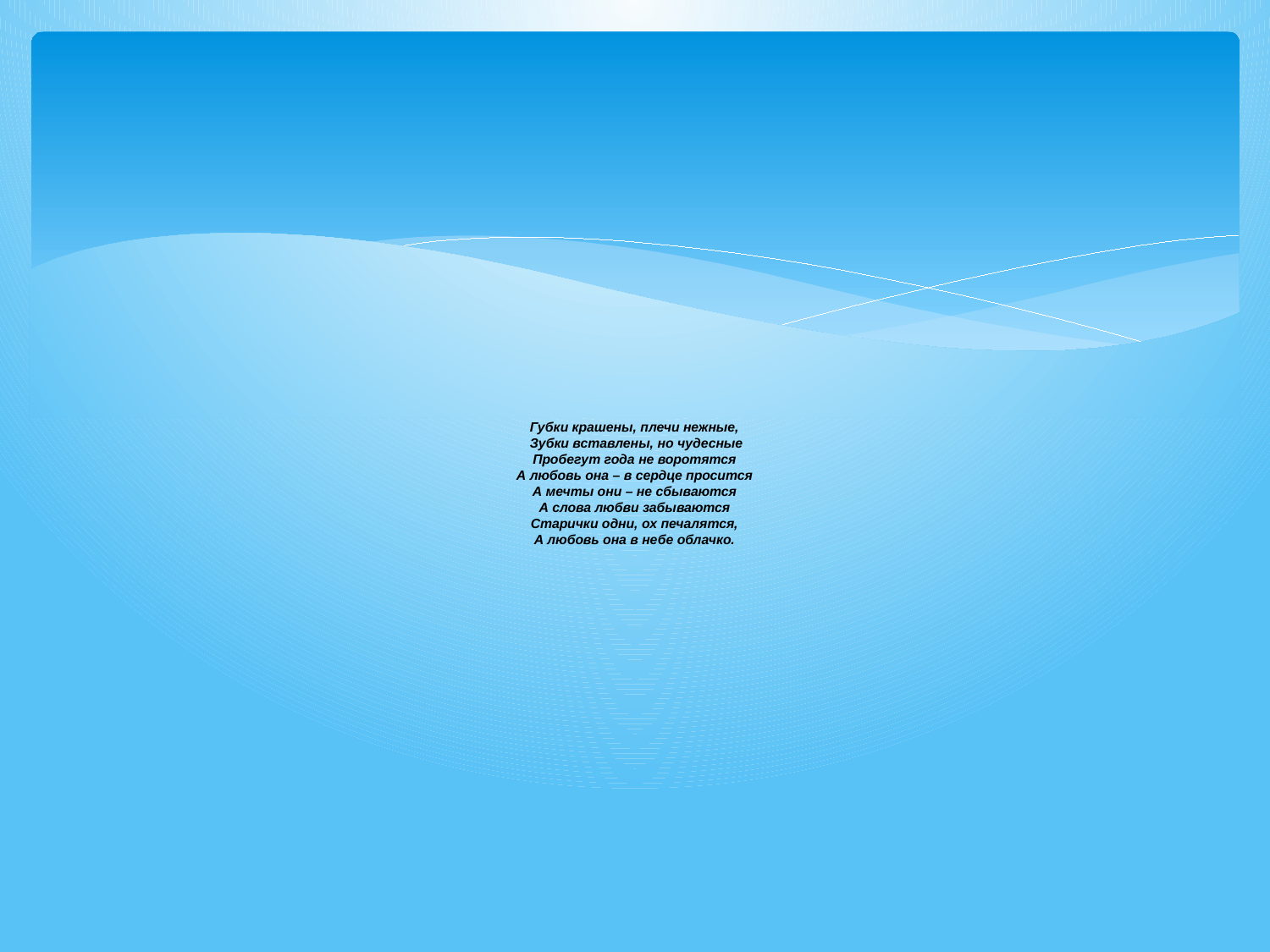

# Губки крашены, плечи нежные,  Зубки вставлены, но чудесные Пробегут года не воротятся  А любовь она – в сердце просится  А мечты они – не сбываются  А слова любви забываются  Старички одни, ох печалятся,  А любовь она в небе облачко.